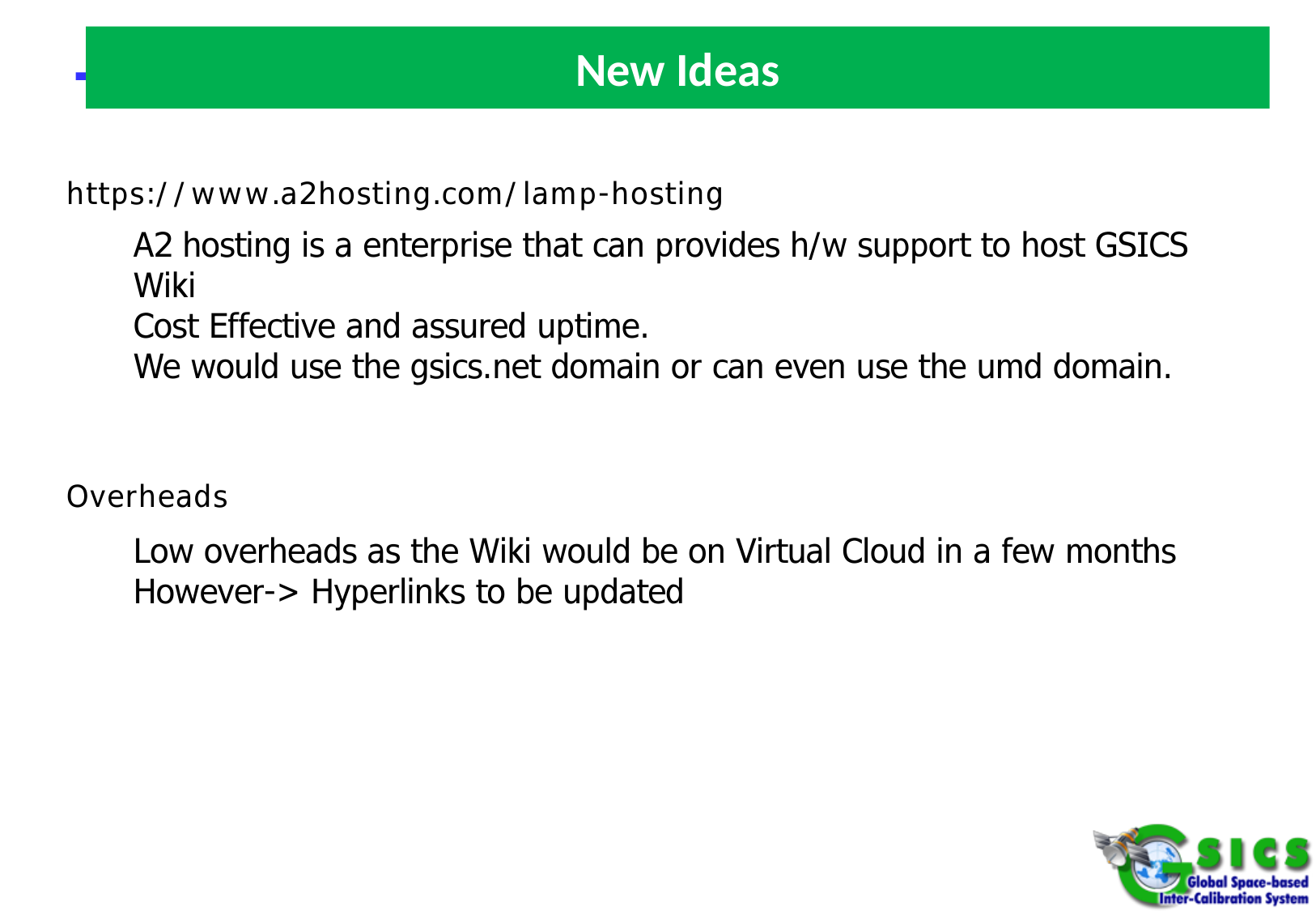

New Ideas
https://www.a2hosting.com/lamp-hosting
A2 hosting is a enterprise that can provides h/w support to host GSICS Wiki
Cost Effective and assured uptime.
We would use the gsics.net domain or can even use the umd domain.

Overheads
Low overheads as the Wiki would be on Virtual Cloud in a few months
However-> Hyperlinks to be updated